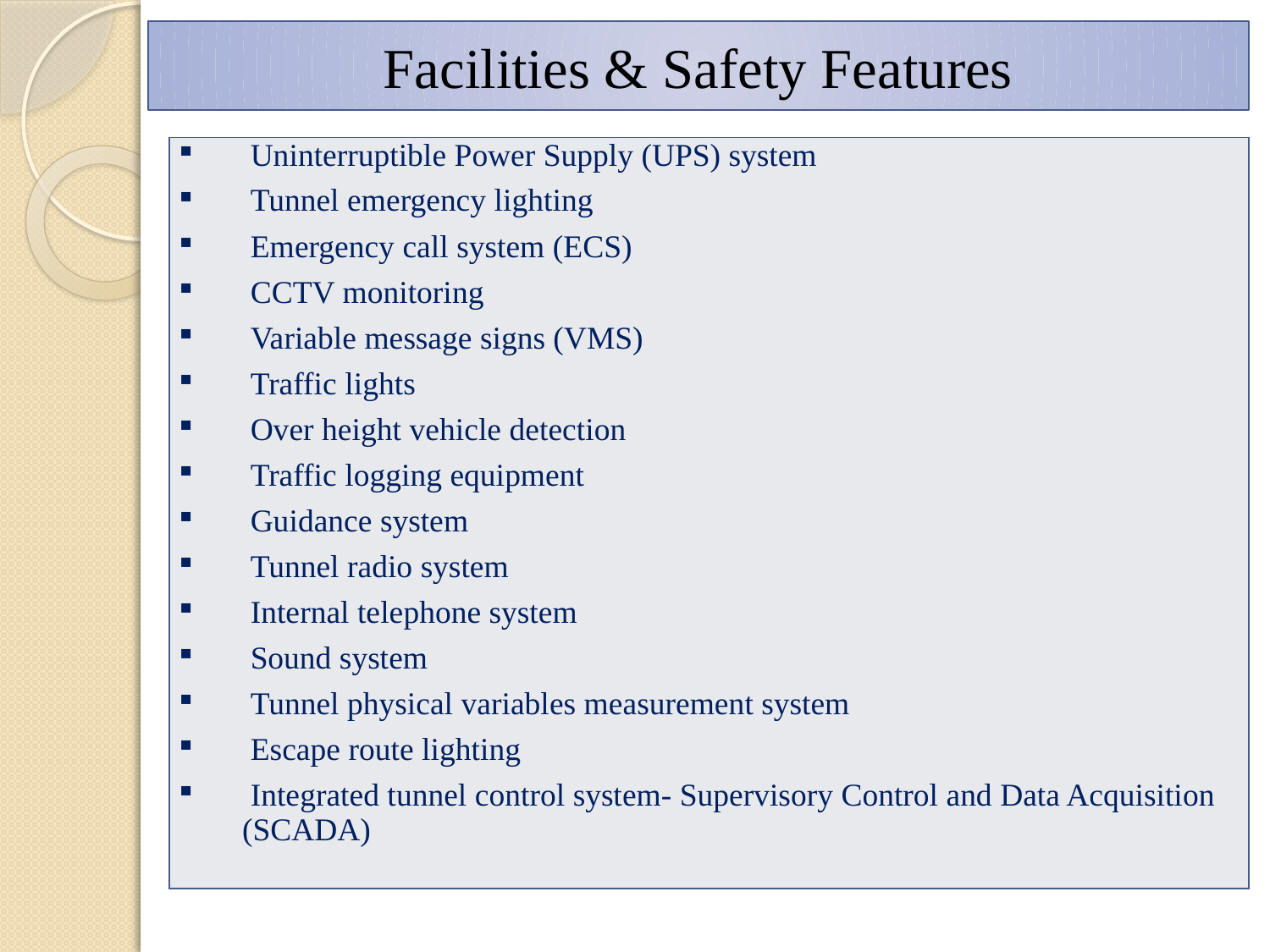

# Facilities & Safety Features
| Uninterruptible Power Supply (UPS) system Tunnel emergency lighting Emergency call system (ECS) CCTV monitoring  Variable message signs (VMS)  Traffic lights  Over height vehicle detection  Traffic logging equipment  Guidance system  Tunnel radio system  Internal telephone system  Sound system  Tunnel physical variables measurement system  Escape route lighting  Integrated tunnel control system- Supervisory Control and Data Acquisition (SCADA) |
| --- |